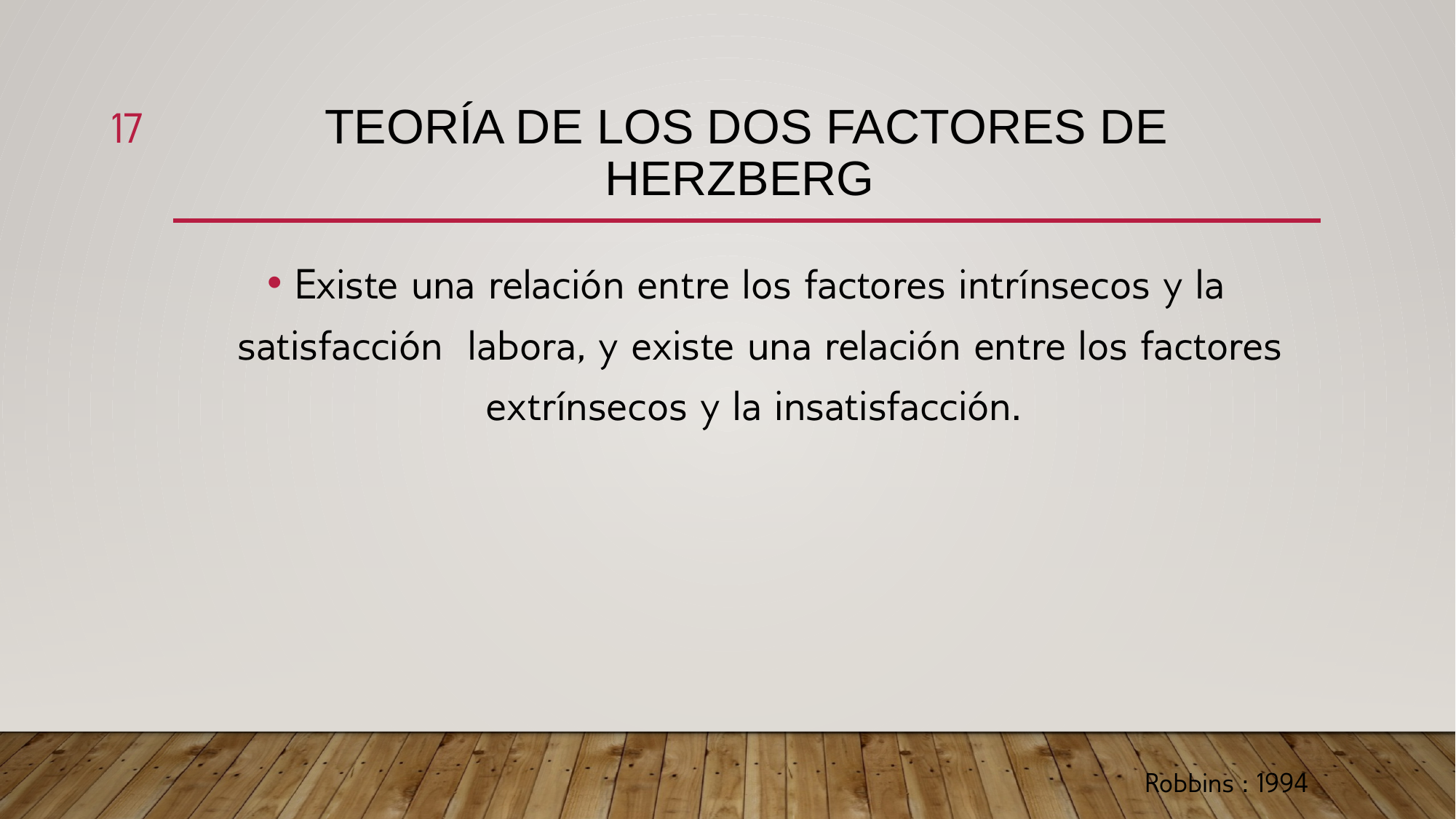

17
# Teoría de los Dos factores de Herzberg
Existe una relación entre los factores intrínsecos y la satisfacción  labora, y existe una relación entre los factores extrínsecos y la insatisfacción.
Robbins : 1994